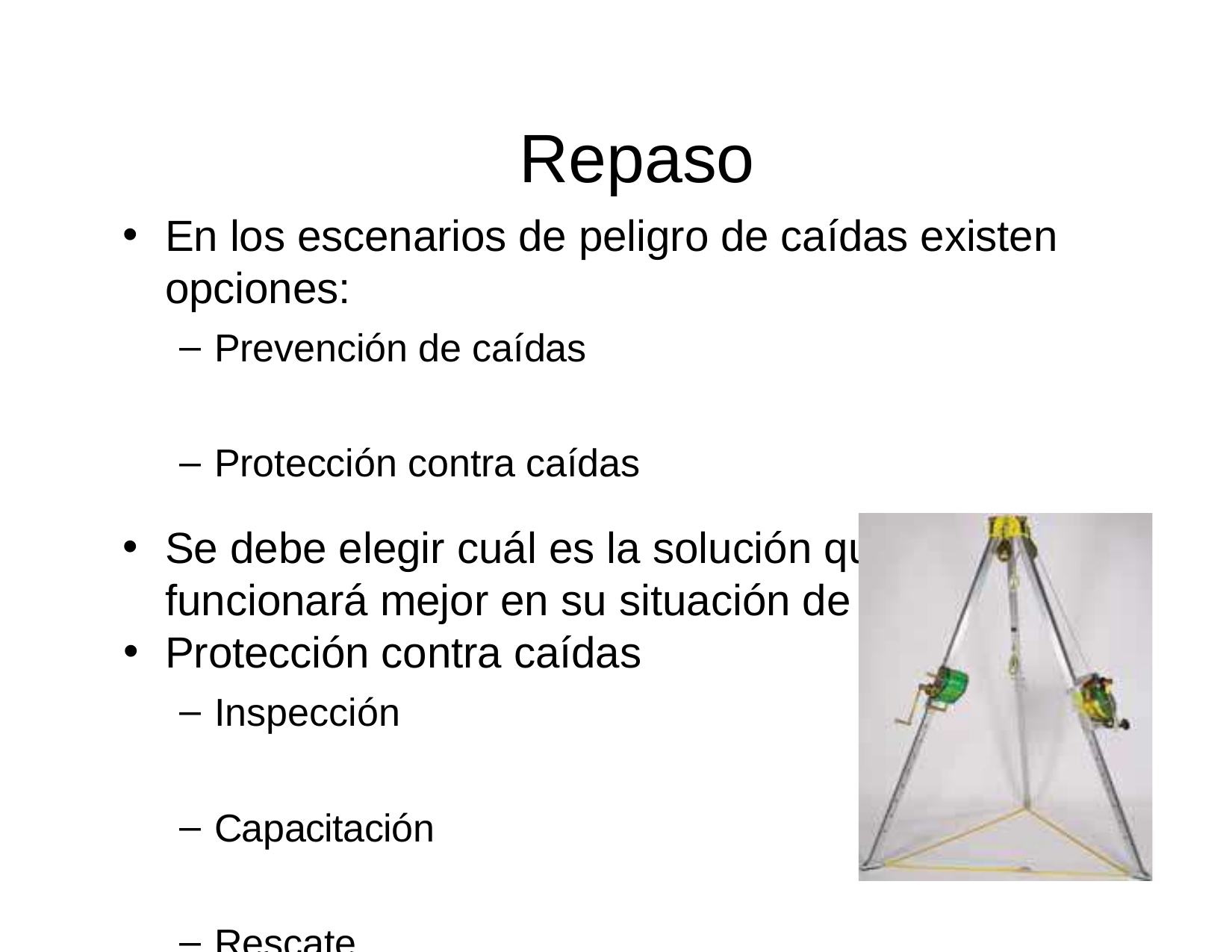

# Repaso
En los escenarios de peligro de caídas existen opciones:

Prevención de caídas

Protección contra caídas

Se debe elegir cuál es la solución que funcionará mejor en su situación de trabajo
Protección contra caídas

Inspección

Capacitación

Rescate